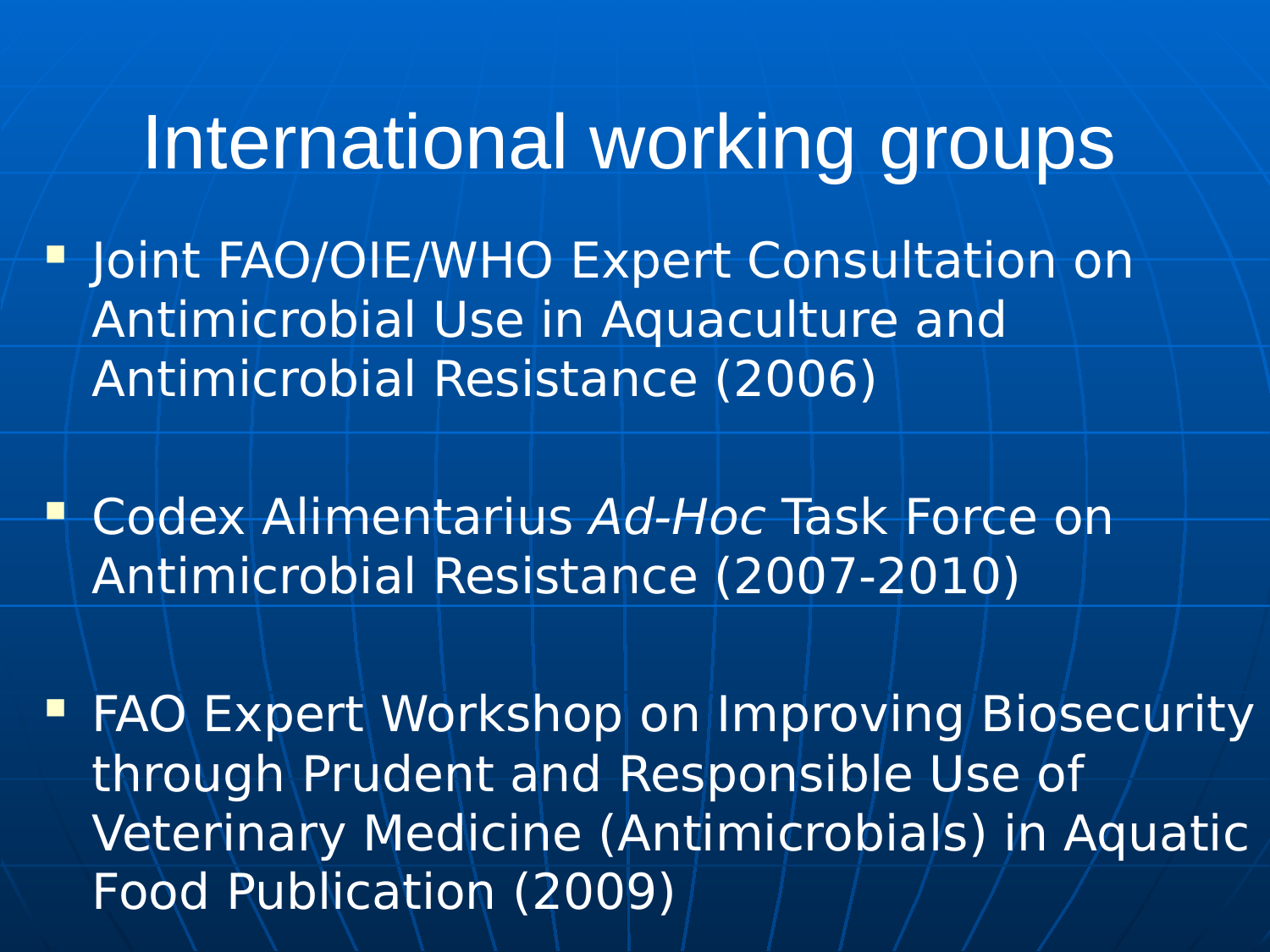

# International working groups
Joint FAO/OIE/WHO Expert Consultation on Antimicrobial Use in Aquaculture and Antimicrobial Resistance (2006)

Codex Alimentarius Ad-Hoc Task Force on Antimicrobial Resistance (2007-2010)

FAO Expert Workshop on Improving Biosecurity through Prudent and Responsible Use of Veterinary Medicine (Antimicrobials) in Aquatic Food Publication (2009)